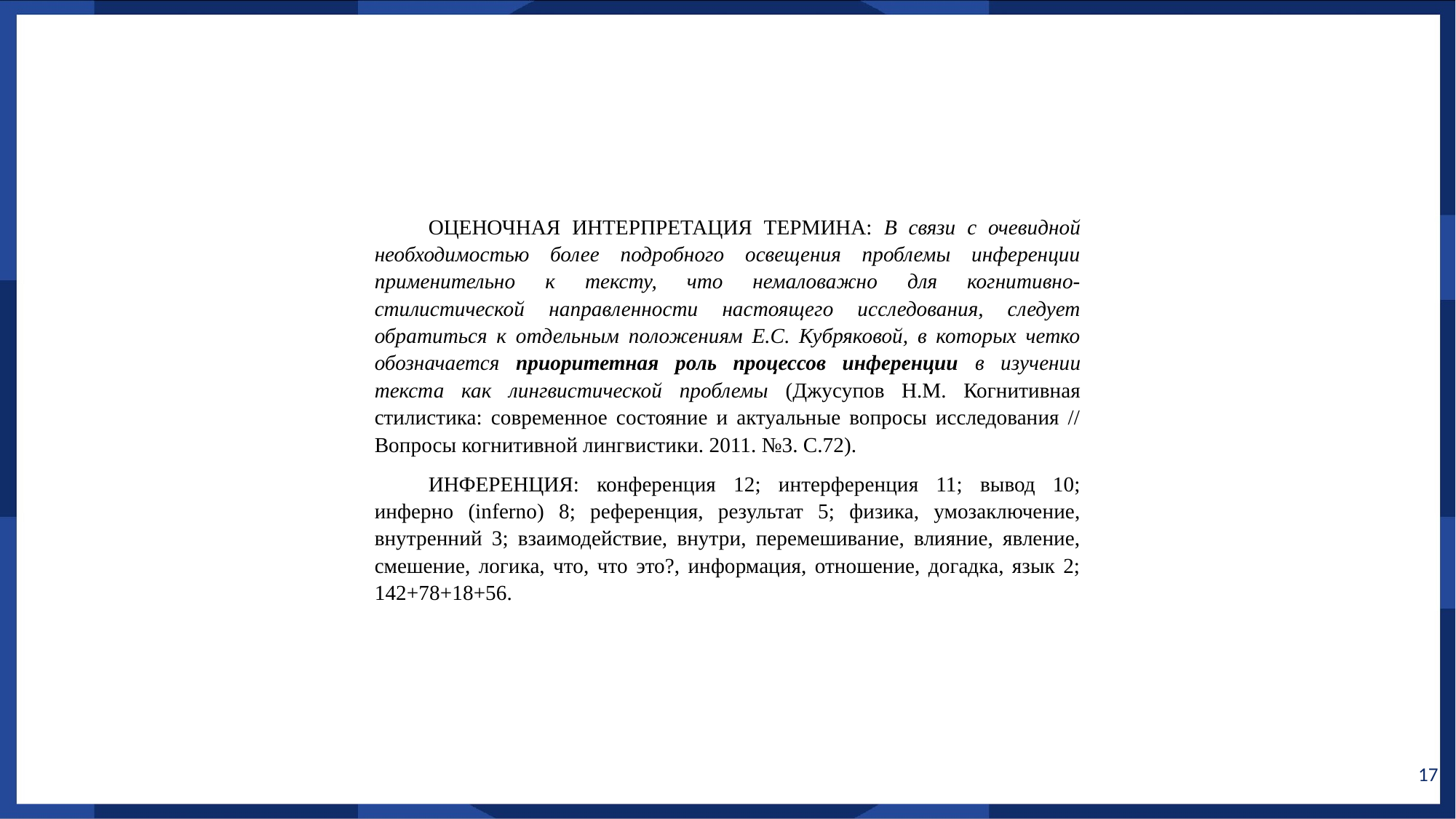

ОЦЕНОЧНАЯ ИНТЕРПРЕТАЦИЯ ТЕРМИНА: В связи с очевидной необходимостью более подробного освещения проблемы инференции применительно к тексту, что немаловажно для когнитивно-стилистической направленности настоящего исследования, следует обратиться к отдельным положениям Е.С. Кубряковой, в которых четко обозначается приоритетная роль процессов инференции в изучении текста как лингвистической проблемы (Джусупов Н.М. Когнитивная стилистика: современное состояние и актуальные вопросы исследования // Вопросы когнитивной лингвистики. 2011. №3. С.72).
ИНФЕРЕНЦИЯ: конференция 12; интерференция 11; вывод 10; инферно (inferno) 8; референция, результат 5; физика, умозаключение, внутренний 3; взаимодействие, внутри, перемешивание, влияние, явление, смешение, логика, что, что это?, информация, отношение, догадка, язык 2; 142+78+18+56.
17